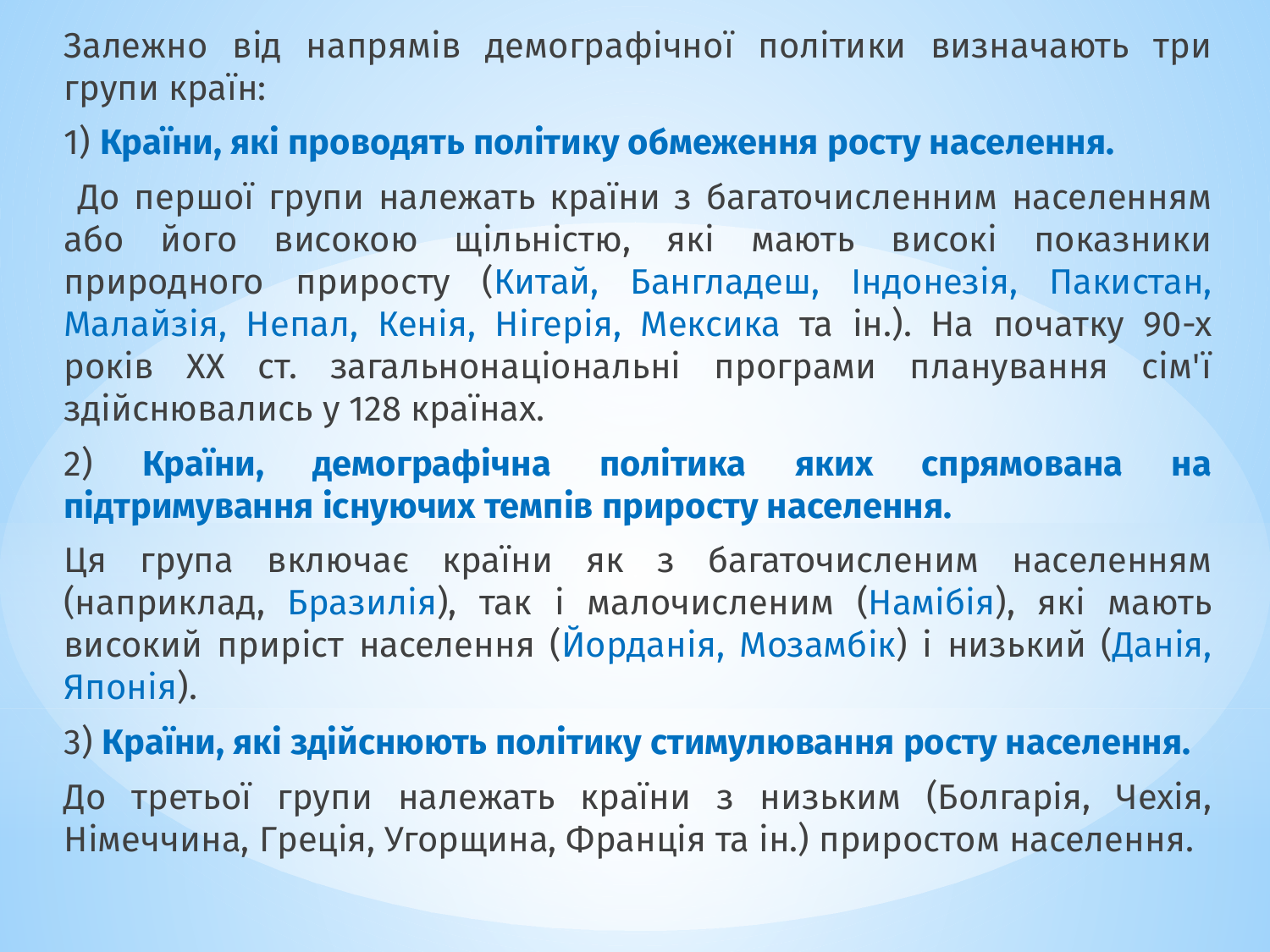

Залежно від напрямів демографічної політики визначають три групи країн:
1) Країни, які проводять політику обмеження росту населення.
 До першої групи належать країни з багаточисленним населенням або його високою щільністю, які мають високі показники природного приросту (Китай, Бангладеш, Індонезія, Пакистан, Малайзія, Непал, Кенія, Нігерія, Мексика та ін.). На початку 90-х років XX ст. загальнонаціональні програми планування сім'ї здійснювались у 128 країнах.
2) Країни, демографічна політика яких спрямована на підтримування існуючих темпів приросту населення.
Ця група включає країни як з багаточисленим населенням (наприклад, Бразилія), так і малочисленим (Намібія), які мають високий приріст населення (Йорданія, Мозамбік) і низький (Данія, Японія).
3) Країни, які здійснюють політику стимулювання росту населення.
До третьої групи належать країни з низьким (Болгарія, Чехія, Німеччина, Греція, Угорщина, Франція та ін.) приростом населення.